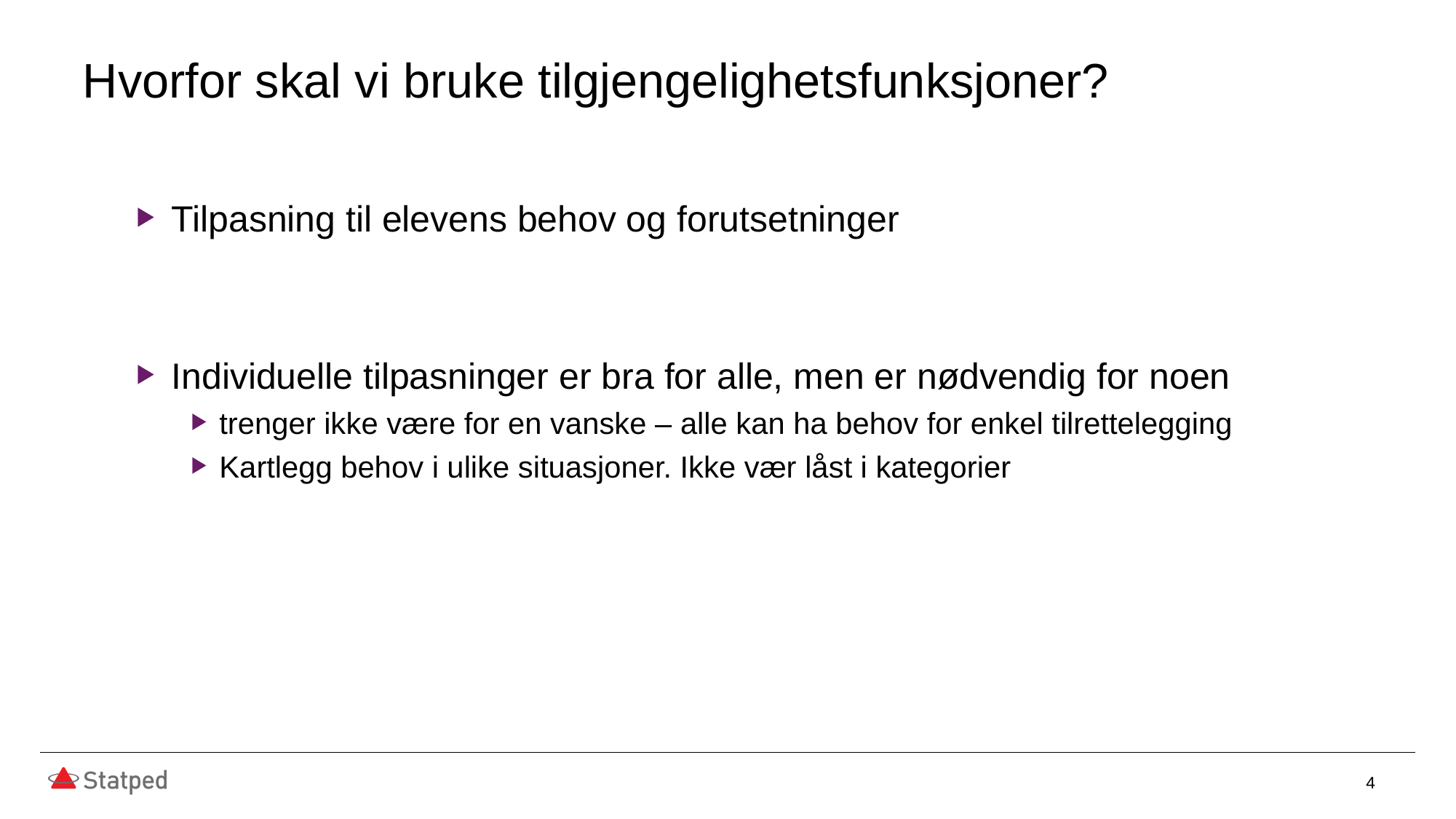

# Hvorfor skal vi bruke tilgjengelighetsfunksjoner?
Tilpasning til elevens behov og forutsetninger

Individuelle tilpasninger er bra for alle, men er nødvendig for noen
trenger ikke være for en vanske – alle kan ha behov for enkel tilrettelegging
Kartlegg behov i ulike situasjoner. Ikke vær låst i kategorier
4